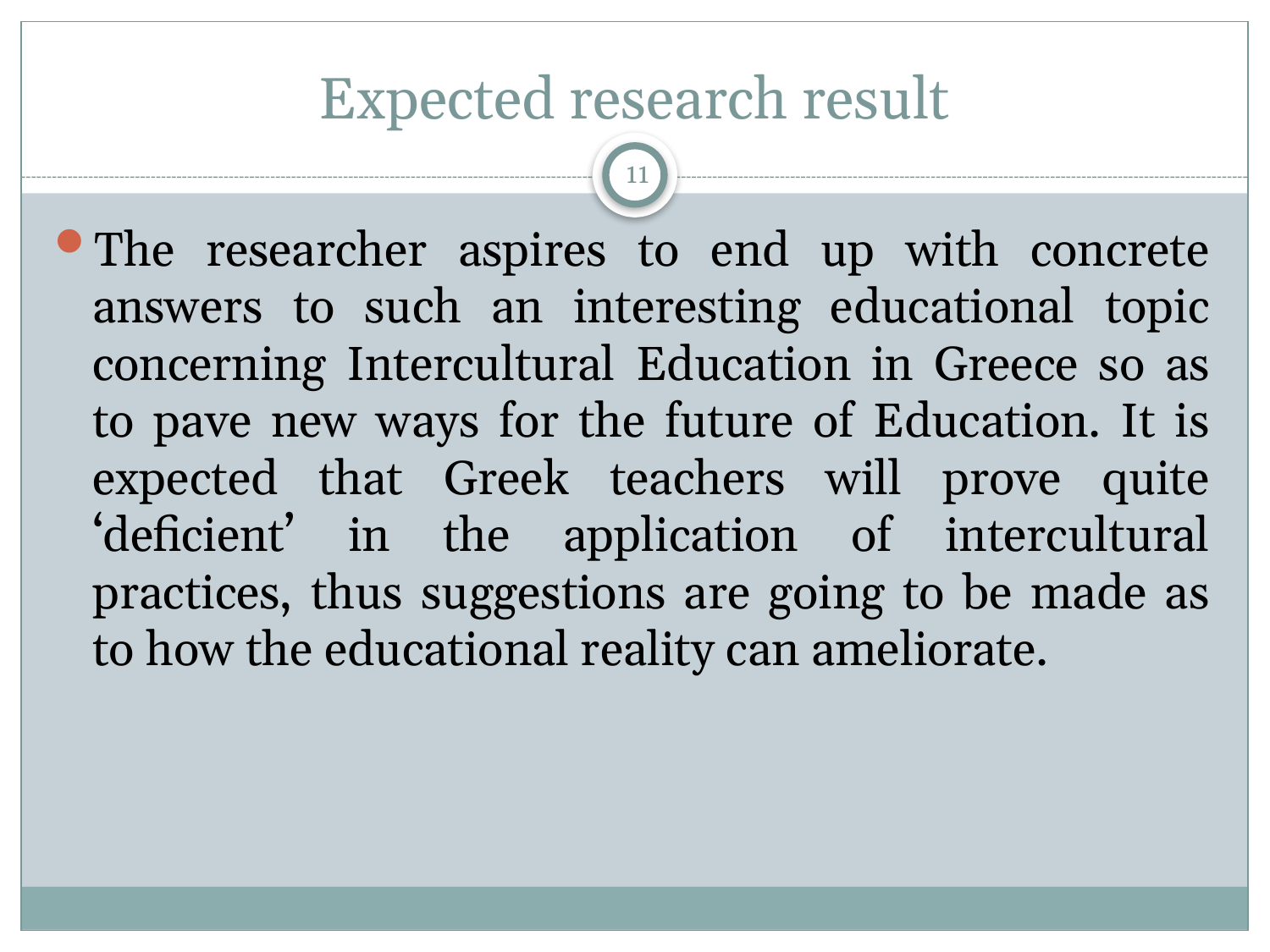

# Expected research result
11
The researcher aspires to end up with concrete answers to such an interesting educational topic concerning Intercultural Education in Greece so as to pave new ways for the future of Education. It is expected that Greek teachers will prove quite ‘deficient’ in the application of intercultural practices, thus suggestions are going to be made as to how the educational reality can ameliorate.